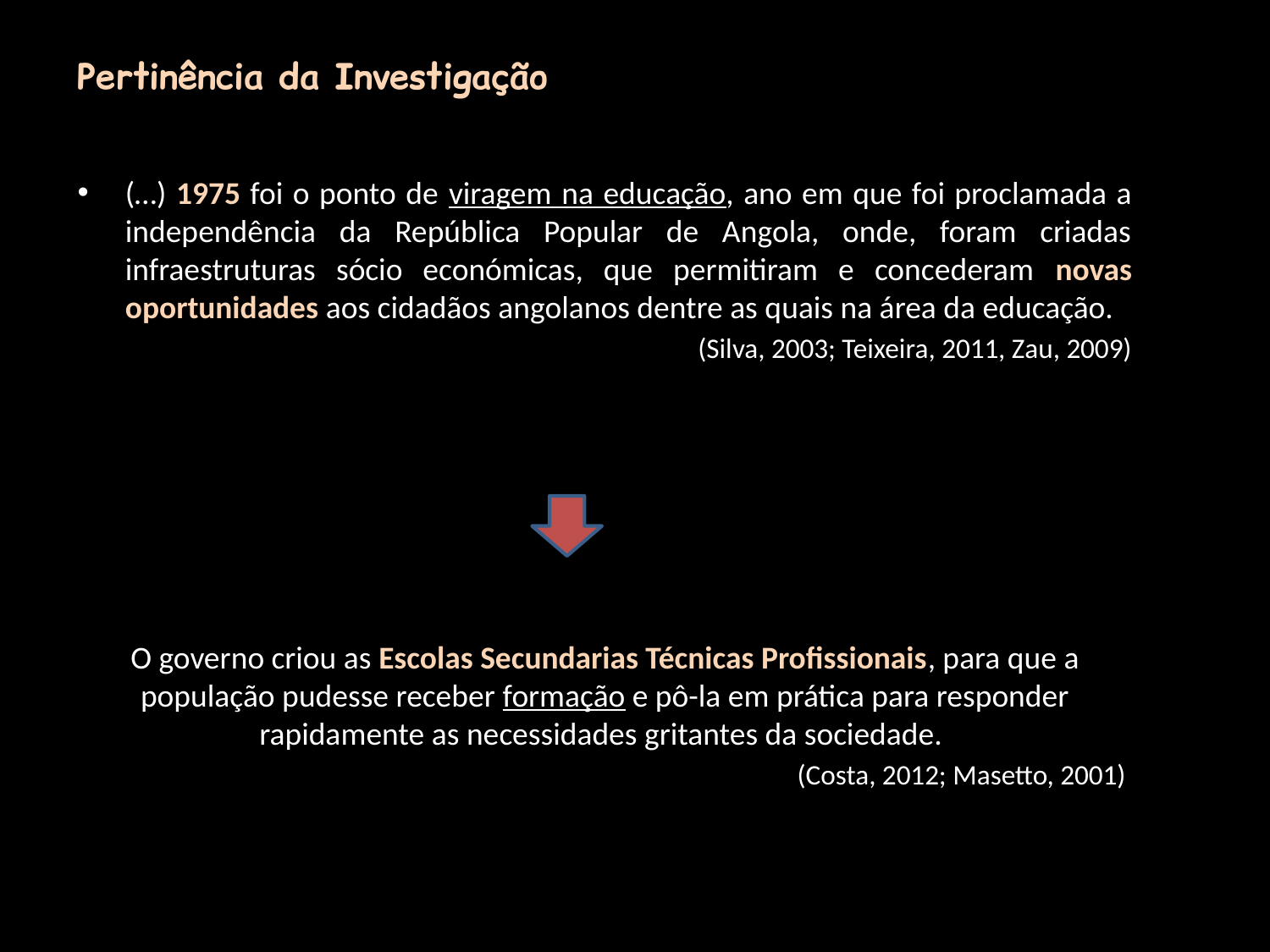

# Pertinência da Investigação
(…) 1975 foi o ponto de viragem na educação, ano em que foi proclamada a independência da República Popular de Angola, onde, foram criadas infraestruturas sócio económicas, que permitiram e concederam novas oportunidades aos cidadãos angolanos dentre as quais na área da educação.
(Silva, 2003; Teixeira, 2011, Zau, 2009)

O governo criou as Escolas Secundarias Técnicas Profissionais, para que a população pudesse receber formação e pô-la em prática para responder rapidamente as necessidades gritantes da sociedade.
(Costa, 2012; Masetto, 2001)